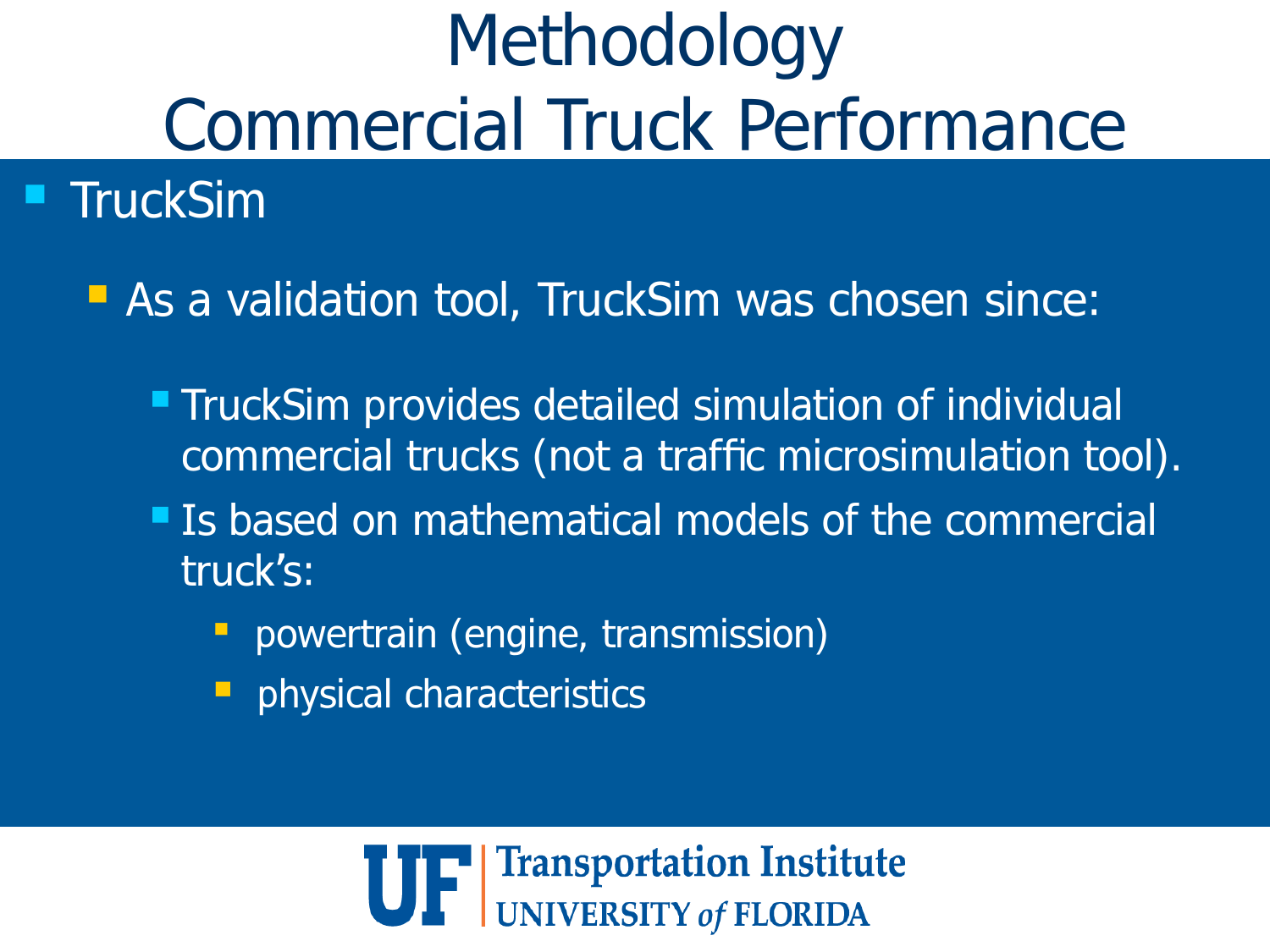

# Methodology Commercial Truck Performance

TruckSim
As a validation tool, TruckSim was chosen since:

TruckSim provides detailed simulation of individual commercial trucks (not a traffic microsimulation tool).
Is based on mathematical models of the commercial truck’s:
 powertrain (engine, transmission)
 physical characteristics